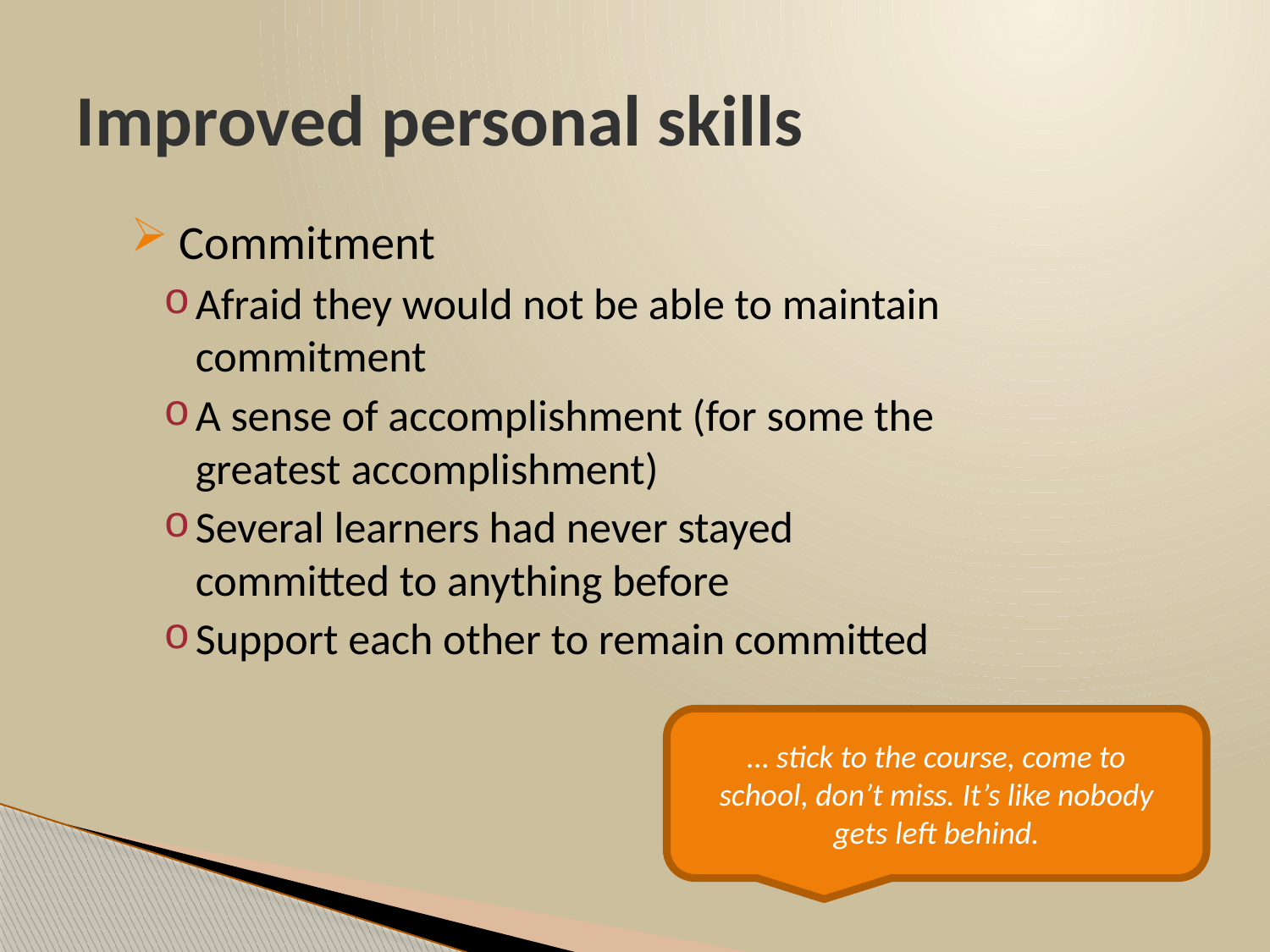

# Improved personal skills
 Commitment
Afraid they would not be able to maintain commitment
A sense of accomplishment (for some the greatest accomplishment)
Several learners had never stayed committed to anything before
Support each other to remain committed

.
… stick to the course, come to school, don’t miss. It’s like nobody gets left behind.